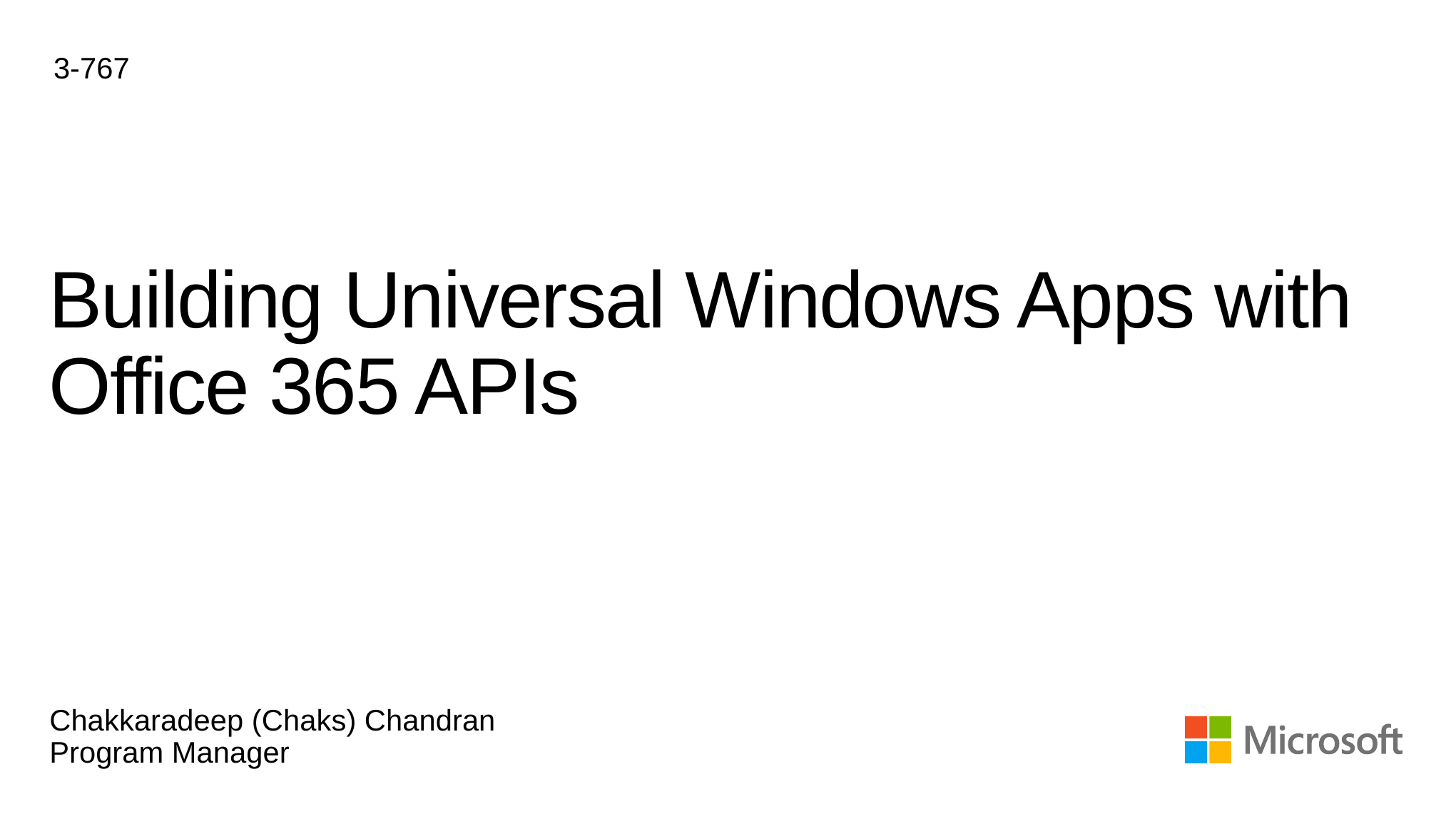

3-767
# Building Universal Windows Apps with Office 365 APIs
Chakkaradeep (Chaks) Chandran
Program Manager